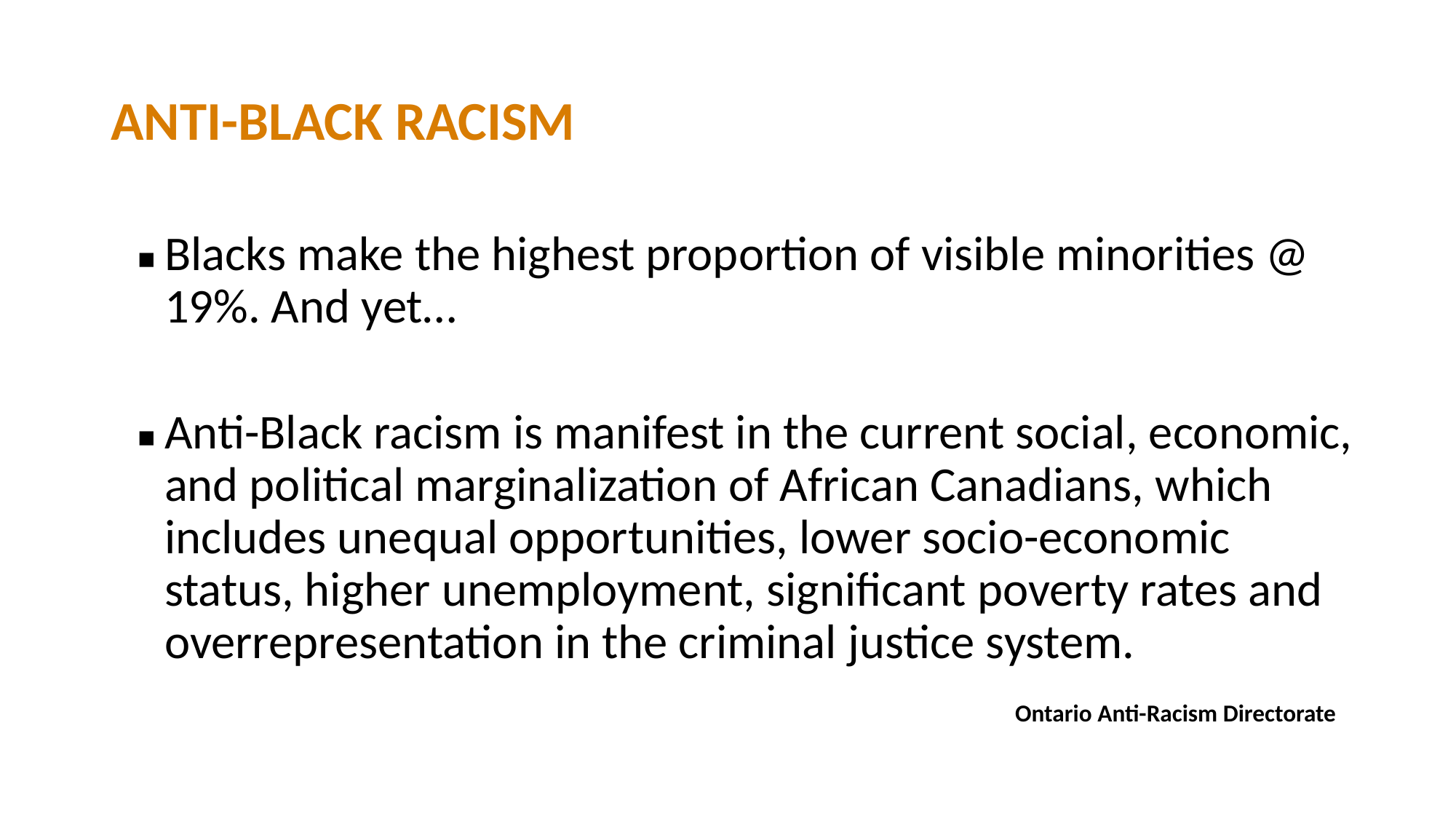

# ANTI-BLACK RACISM
Blacks make the highest proportion of visible minorities @ 19%. And yet…
Anti-Black racism is manifest in the current social, economic, and political marginalization of African Canadians, which includes unequal opportunities, lower socio-economic status, higher unemployment, significant poverty rates and overrepresentation in the criminal justice system.
							              Ontario Anti-Racism Directorate